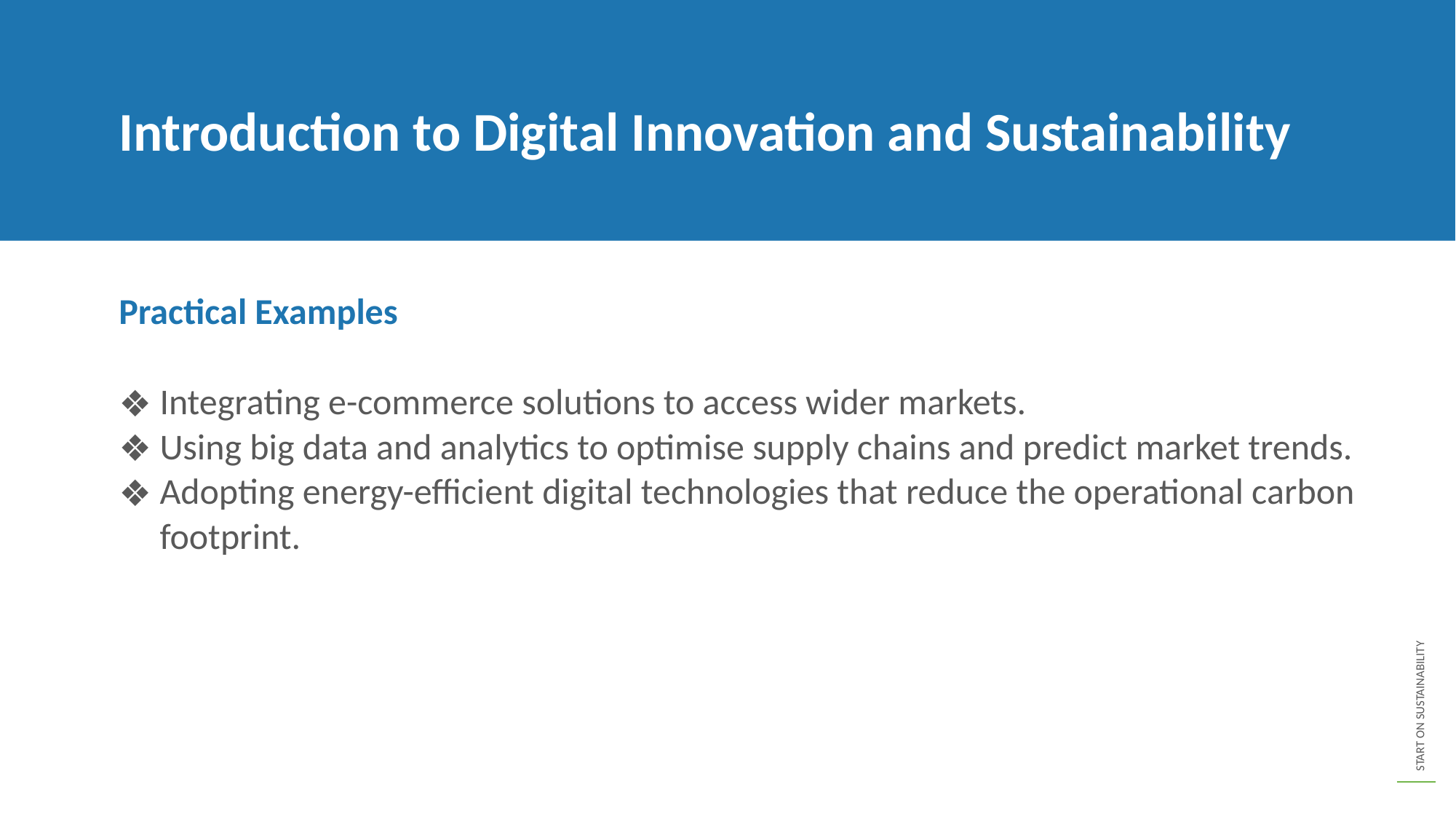

Introduction to Digital Innovation and Sustainability
Practical Examples

Integrating e-commerce solutions to access wider markets.
Using big data and analytics to optimise supply chains and predict market trends.
Adopting energy-efficient digital technologies that reduce the operational carbon footprint.